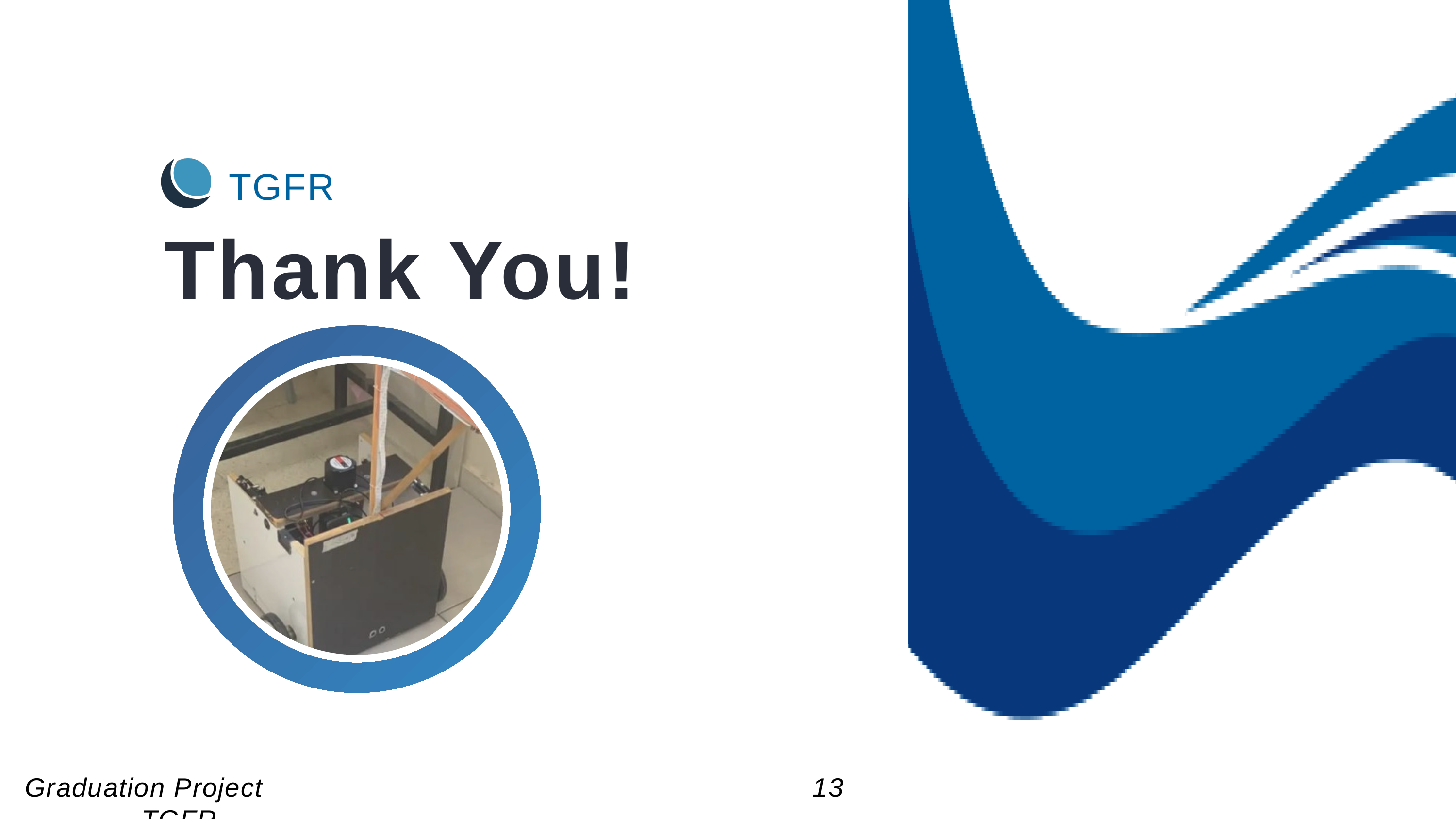

TGFR
Thank You!

   Graduation Project                                                                  13                                                                                           TGFR